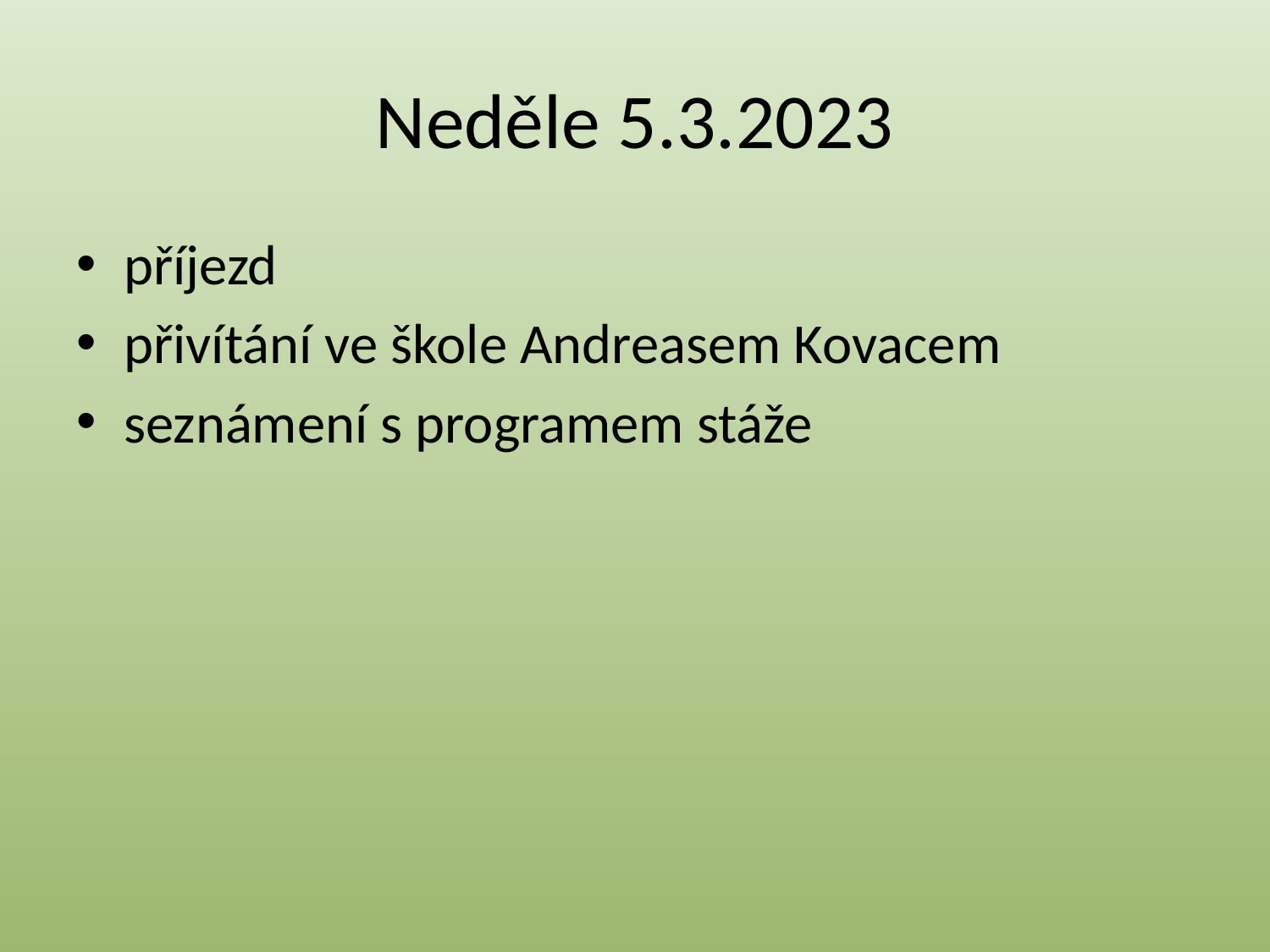

# Neděle 5.3.2023
příjezd
přivítání ve škole Andreasem Kovacem
seznámení s programem stáže